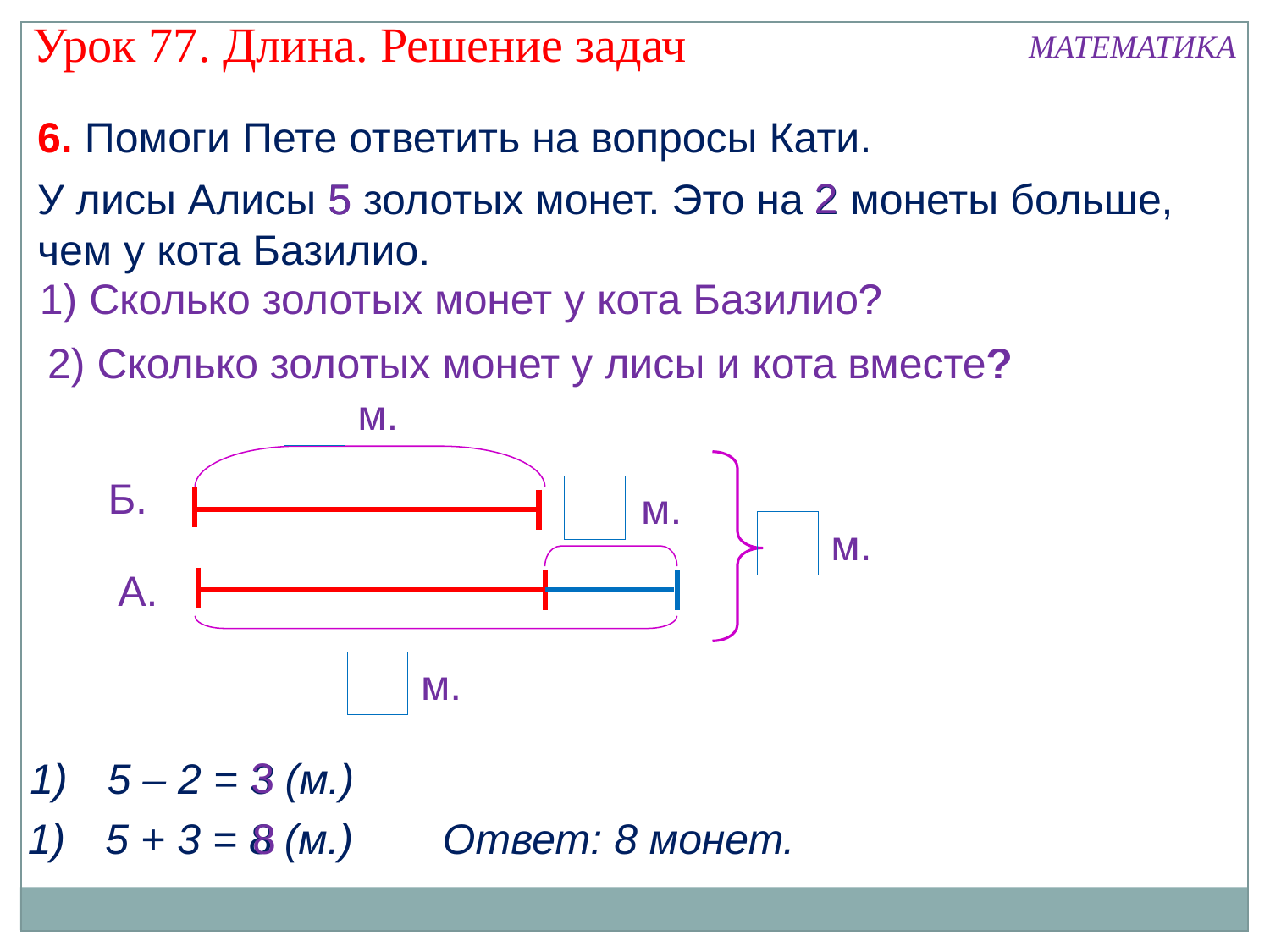

Урок 77. Длина. Решение задач
МАТЕМАТИКА
6. Помоги Пете ответить на вопросы Кати.
2
У лисы Алисы 5 золотых монет. Это на 2 монеты больше, чем у кота Базилио.
5
?
1) Сколько золотых монет у кота Базилио?

2) Сколько золотых монет у лисы и кота вместе?
?

м.

Б.

м.

м.
А.

м.
3
1)
5 – 2 = 3 (м.)
Ответ: 8 монет.
8
1)
5 + 3 = 8 (м.)